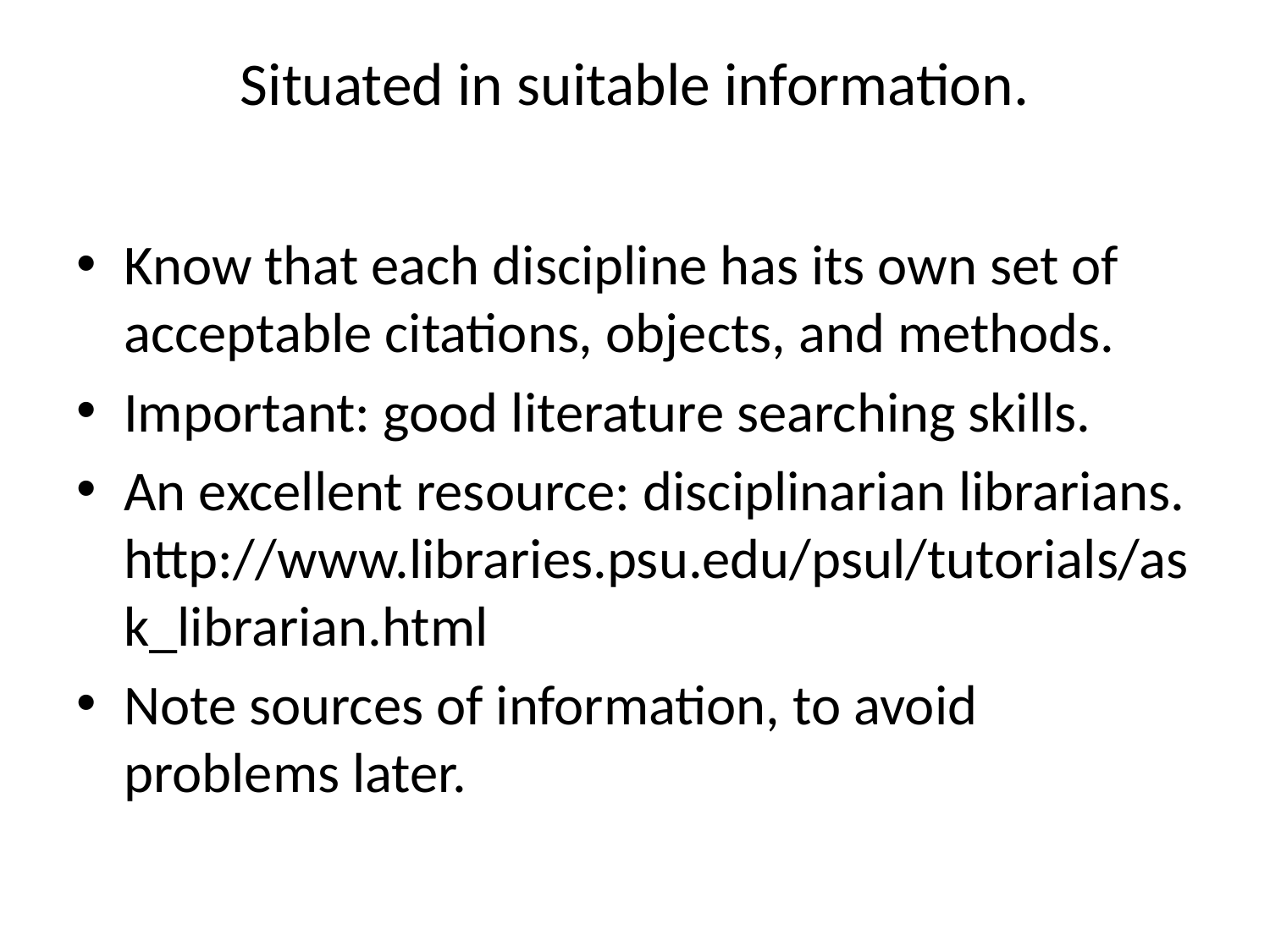

# Situated in suitable information.
Know that each discipline has its own set of acceptable citations, objects, and methods.
Important: good literature searching skills.
An excellent resource: disciplinarian librarians. http://www.libraries.psu.edu/psul/tutorials/ask_librarian.html
Note sources of information, to avoid problems later.